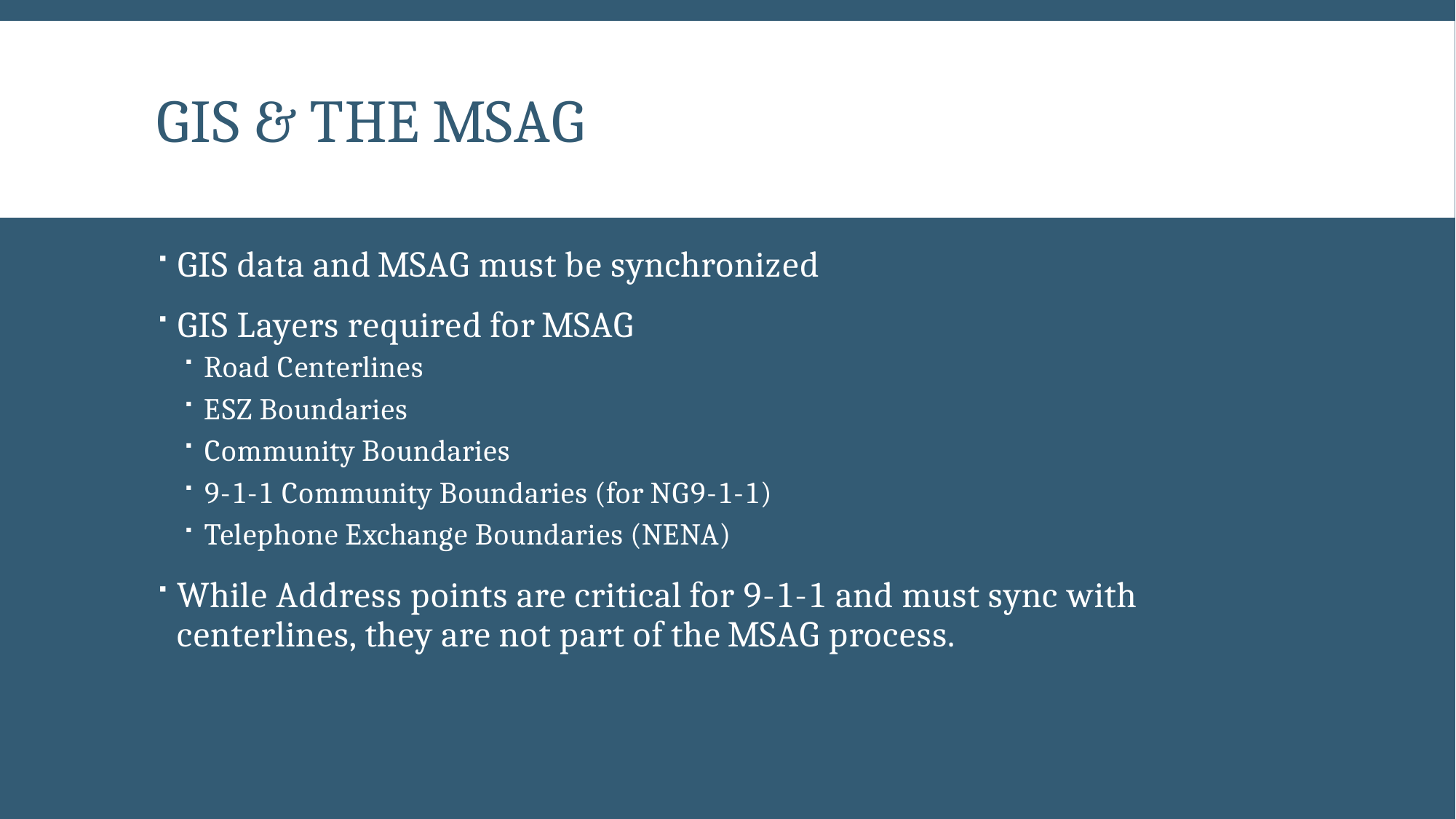

# GIS & The MSAG
GIS data and MSAG must be synchronized
GIS Layers required for MSAG
Road Centerlines
ESZ Boundaries
Community Boundaries
9-1-1 Community Boundaries (for NG9-1-1)
Telephone Exchange Boundaries (NENA)
While Address points are critical for 9-1-1 and must sync with centerlines, they are not part of the MSAG process.